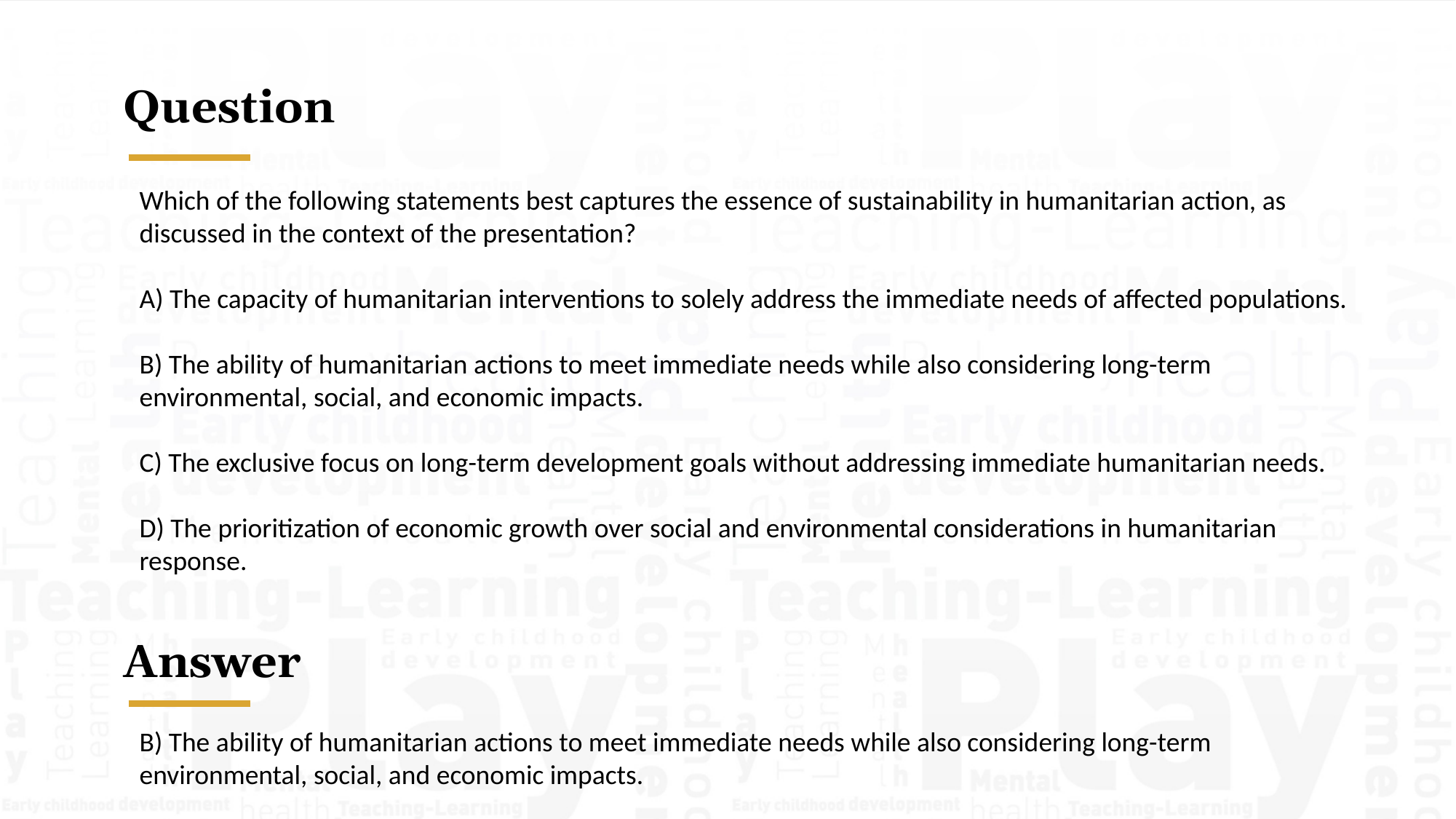

Question
Which of the following statements best captures the essence of sustainability in humanitarian action, as discussed in the context of the presentation?

A) The capacity of humanitarian interventions to solely address the immediate needs of affected populations.

B) The ability of humanitarian actions to meet immediate needs while also considering long-term environmental, social, and economic impacts.

C) The exclusive focus on long-term development goals without addressing immediate humanitarian needs.

D) The prioritization of economic growth over social and environmental considerations in humanitarian response.
Answer
B) The ability of humanitarian actions to meet immediate needs while also considering long-term environmental, social, and economic impacts.